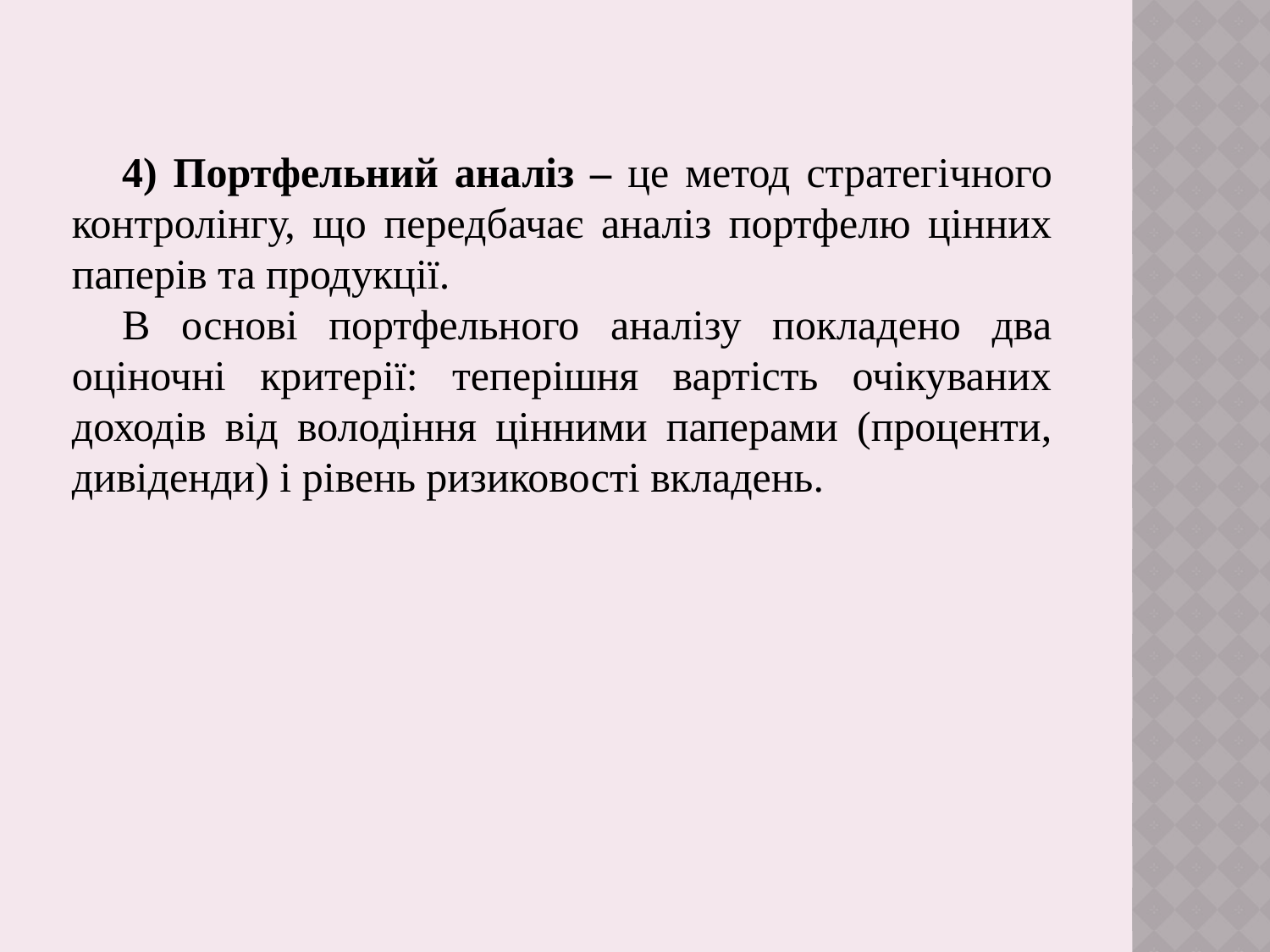

4) Портфельний аналіз – це метод стратегічного контролінгу, що передбачає аналіз портфелю цінних паперів та продукції.
В основі портфельного аналізу покладено два оціночні критерії: теперішня вартість очікуваних доходів від володіння цінними паперами (проценти, дивіденди) і рівень ризиковості вкладень.